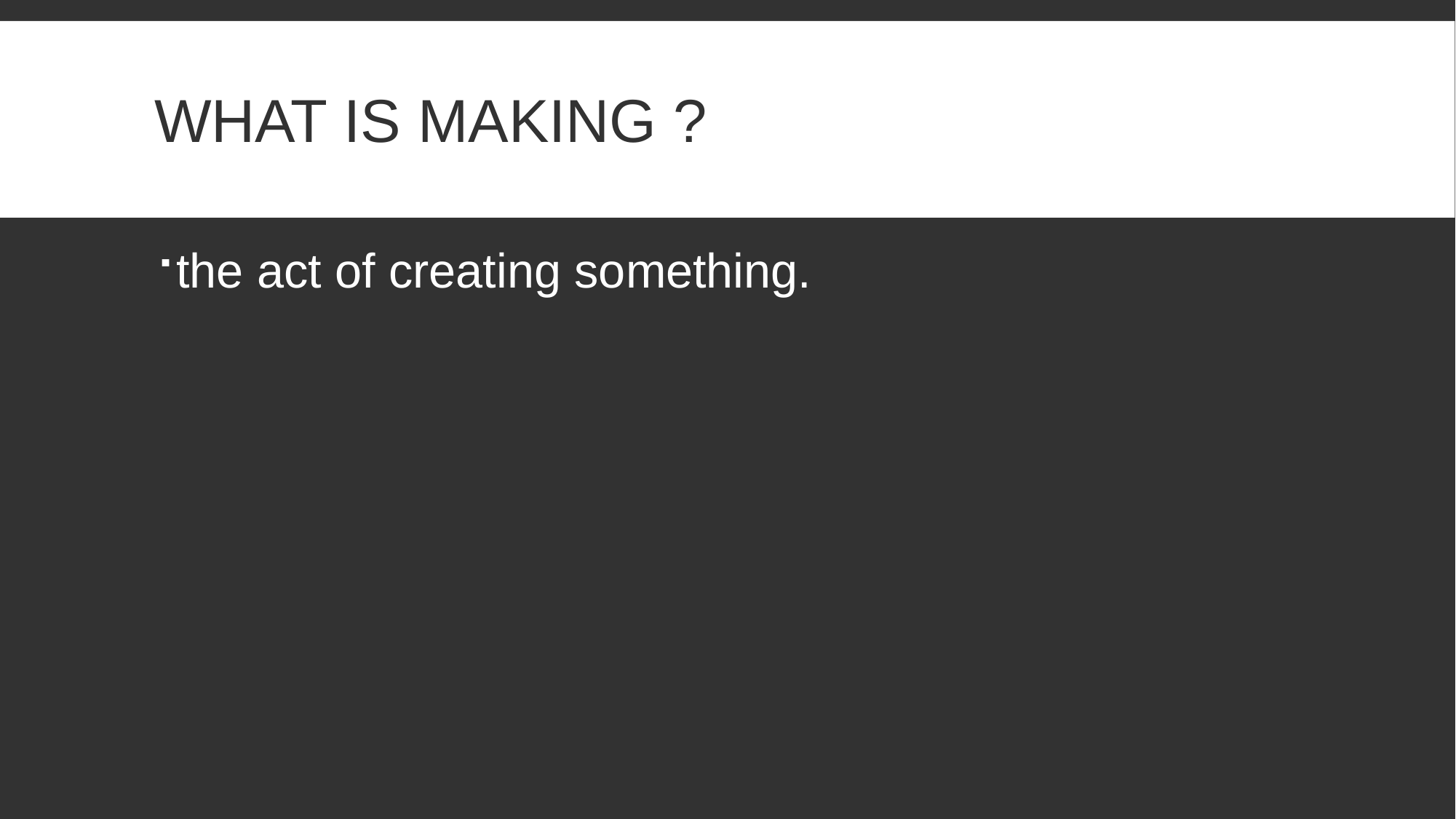

# What is MAKING ?
the act of creating something.